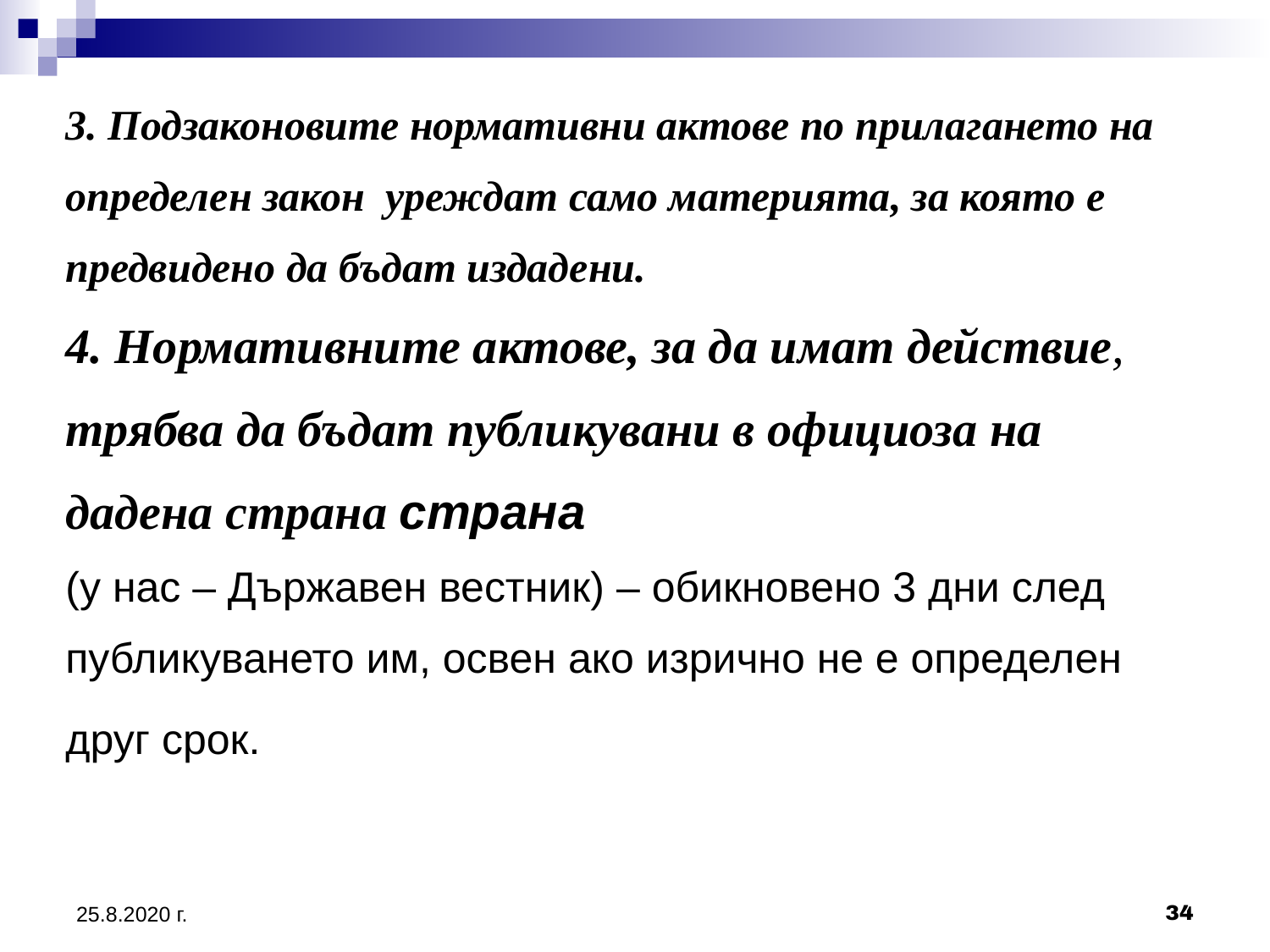

# 3. Подзаконовите нормативни актове по прилагането на определен закон  уреждат само материята, за която е предвидено да бъдат издадени. 4. Нормативните актове, за да имат действие, трябва да бъдат публикувани в официоза на дадена страна страна (у нас – Държавен вестник) – обикновено 3 дни след публикуването им, освен ако изрично не е определен друг срок.
25.8.2020 г.
34